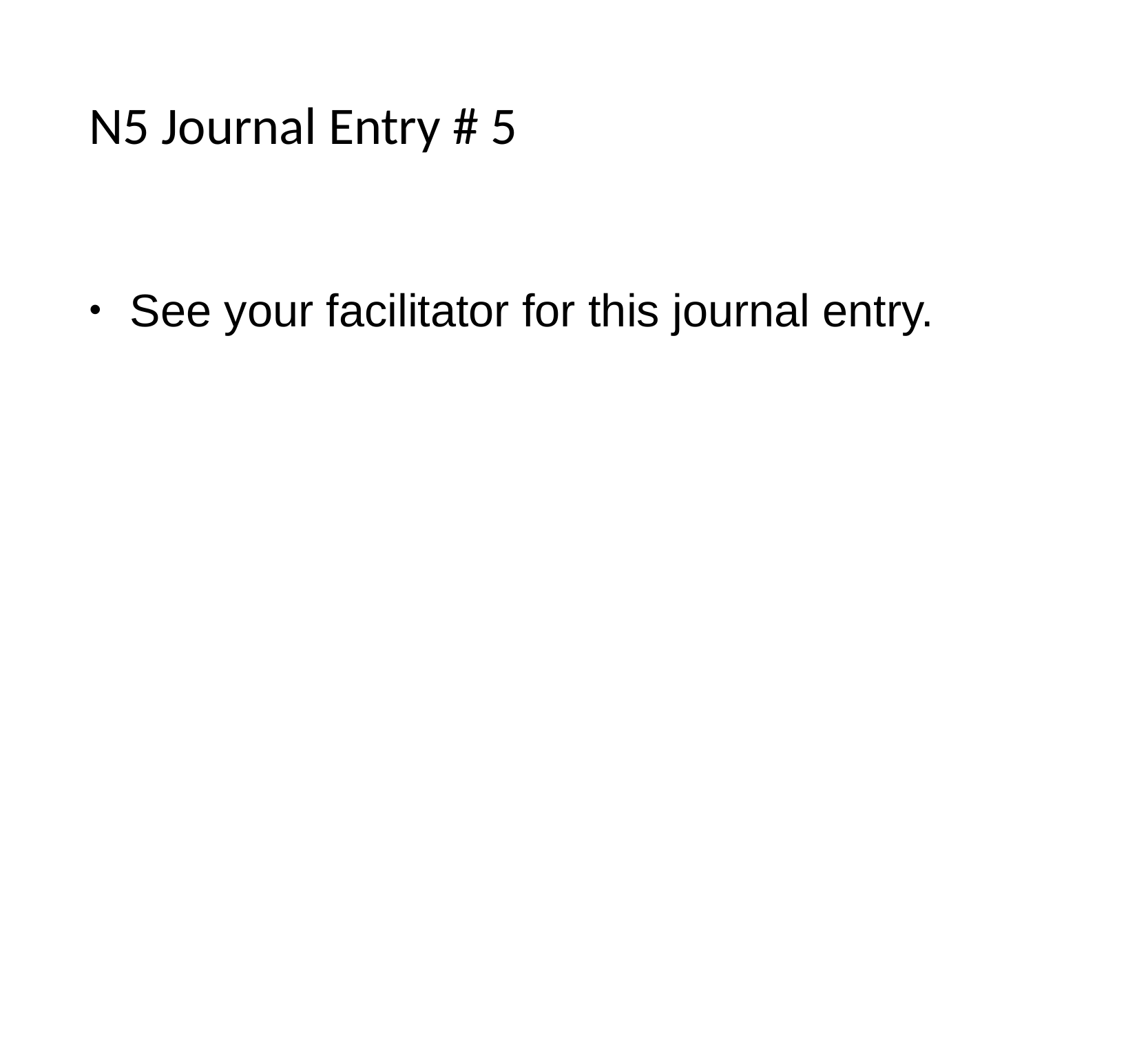

# N5 Journal Entry # 5
  See your facilitator for this journal entry.